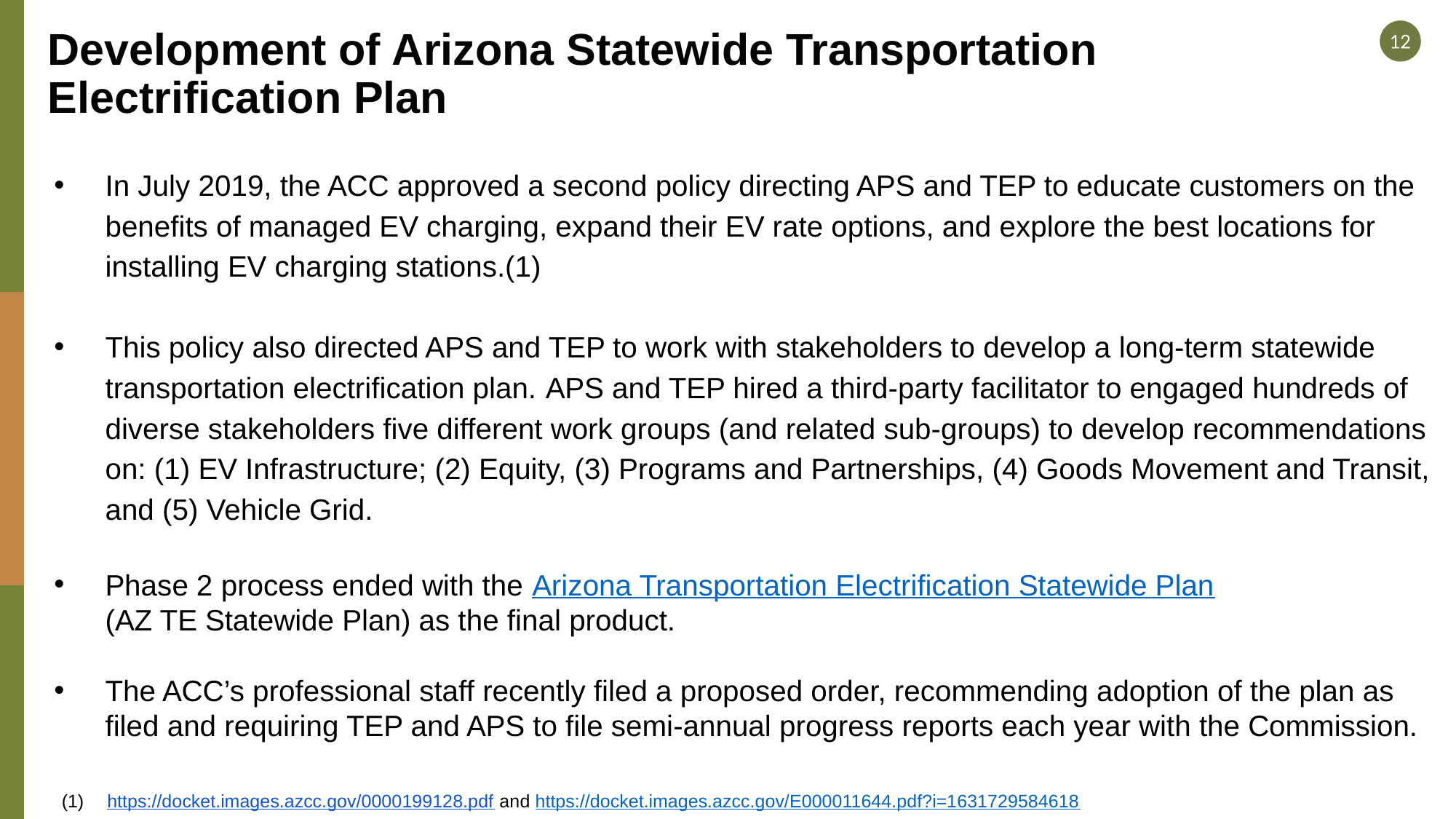

# Development of Arizona Statewide Transportation Electrification Plan

In July 2019, the ACC approved a second policy directing APS and TEP to educate customers on the benefits of managed EV charging, expand their EV rate options, and explore the best locations for installing EV charging stations.(1)
This policy also directed APS and TEP to work with stakeholders to develop a long-term statewide transportation electrification plan. APS and TEP hired a third-party facilitator to engaged hundreds of diverse stakeholders five different work groups (and related sub-groups) to develop recommendations on: (1) EV Infrastructure; (2) Equity, (3) Programs and Partnerships, (4) Goods Movement and Transit, and (5) Vehicle Grid.
Phase 2 process ended with the Arizona Transportation Electrification Statewide Plan
(AZ TE Statewide Plan) as the final product.
The ACC’s professional staff recently filed a proposed order, recommending adoption of the plan as filed and requiring TEP and APS to file semi-annual progress reports each year with the Commission.

https://docket.images.azcc.gov/0000199128.pdf and https://docket.images.azcc.gov/E000011644.pdf?i=1631729584618